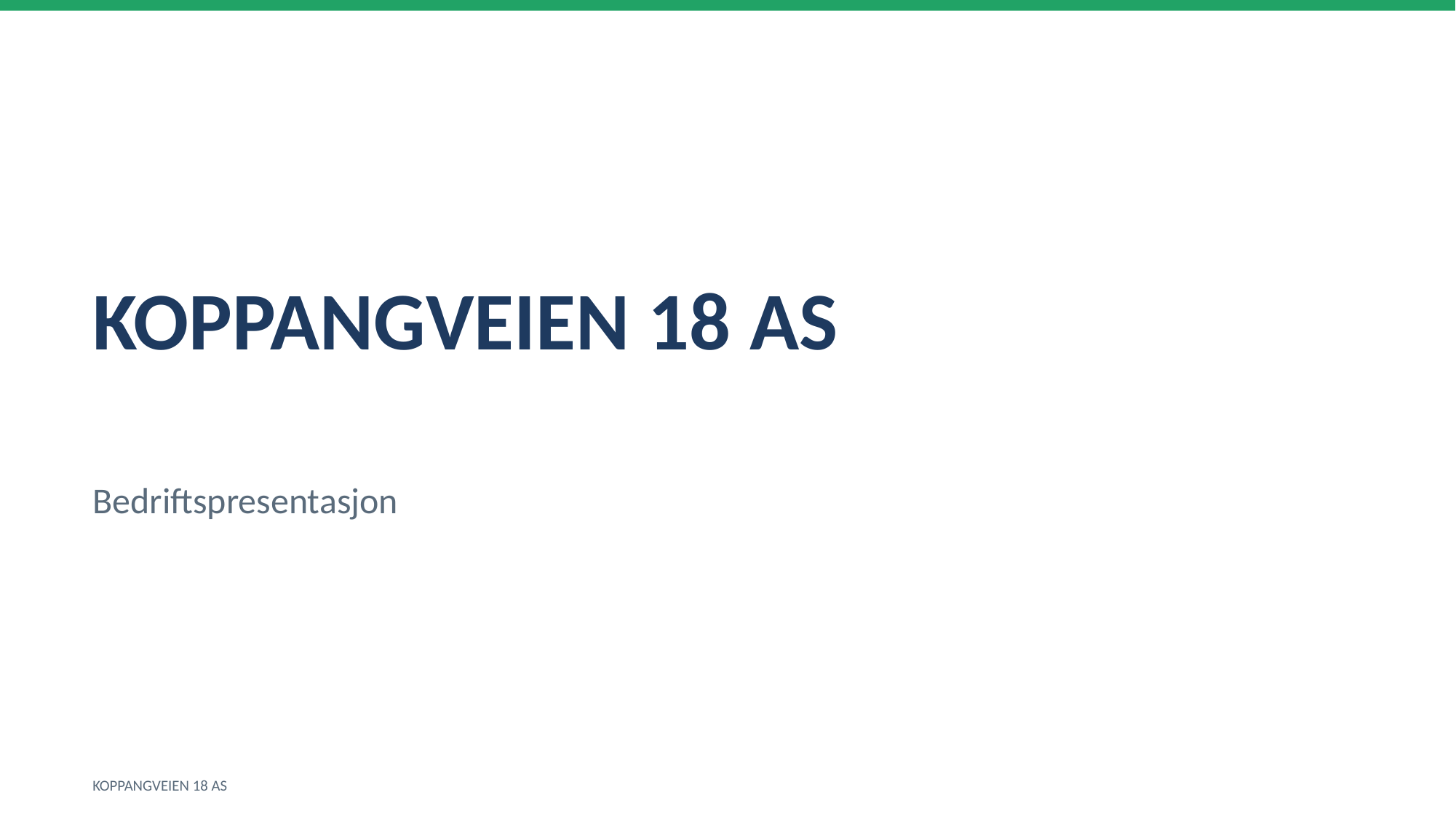

KOPPANGVEIEN 18 AS
Bedriftspresentasjon
KOPPANGVEIEN 18 AS